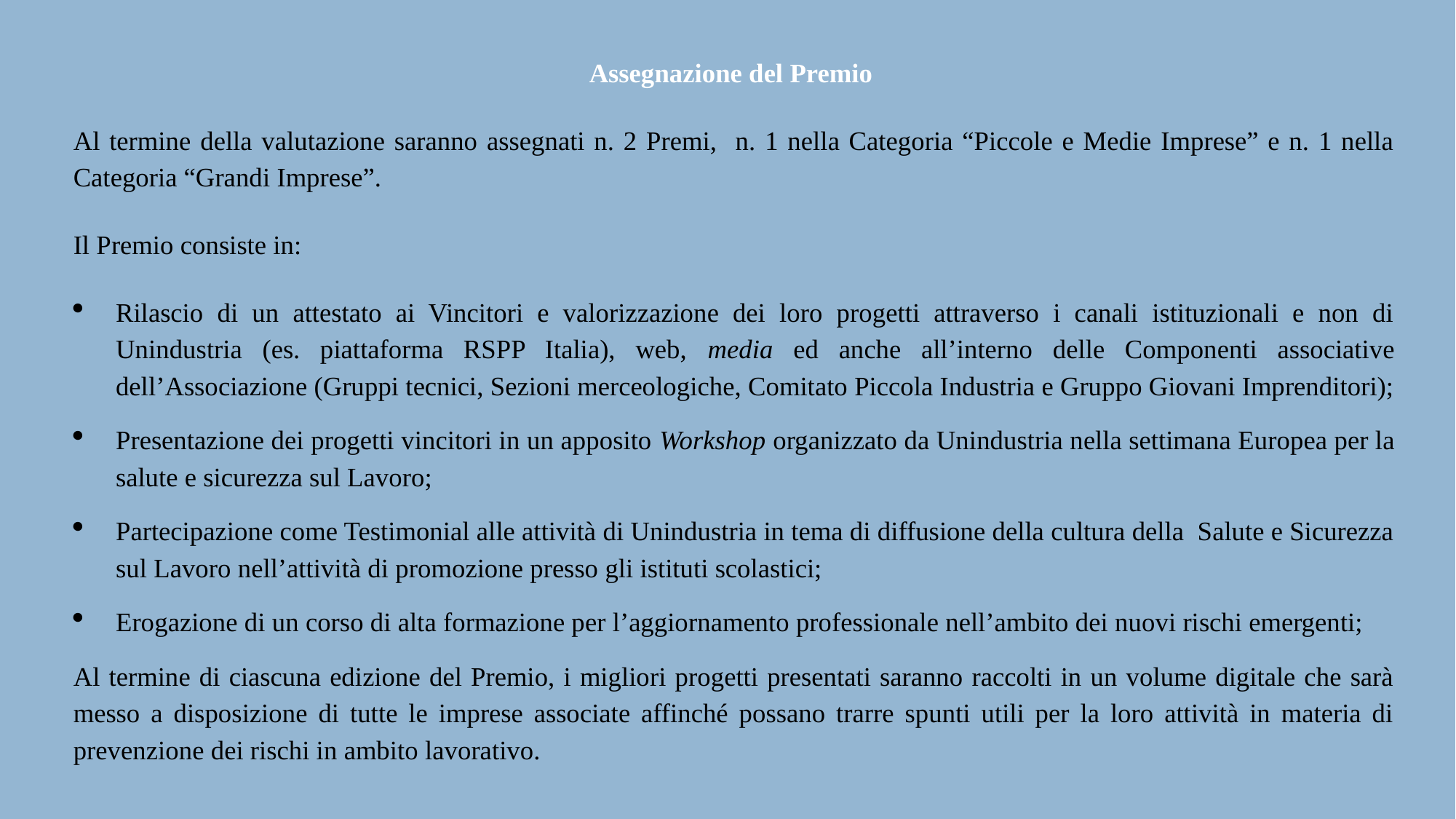

Assegnazione del Premio
Al termine della valutazione saranno assegnati n. 2 Premi,  n. 1 nella Categoria “Piccole e Medie Imprese” e n. 1 nella Categoria “Grandi Imprese”.
Il Premio consiste in:
Rilascio di un attestato ai Vincitori e valorizzazione dei loro progetti attraverso i canali istituzionali e non di Unindustria (es. piattaforma RSPP Italia), web, media ed anche all’interno delle Componenti associative dell’Associazione (Gruppi tecnici, Sezioni merceologiche, Comitato Piccola Industria e Gruppo Giovani Imprenditori);
Presentazione dei progetti vincitori in un apposito Workshop organizzato da Unindustria nella settimana Europea per la salute e sicurezza sul Lavoro;
Partecipazione come Testimonial alle attività di Unindustria in tema di diffusione della cultura della  Salute e Sicurezza sul Lavoro nell’attività di promozione presso gli istituti scolastici;
Erogazione di un corso di alta formazione per l’aggiornamento professionale nell’ambito dei nuovi rischi emergenti;
Al termine di ciascuna edizione del Premio, i migliori progetti presentati saranno raccolti in un volume digitale che sarà messo a disposizione di tutte le imprese associate affinché possano trarre spunti utili per la loro attività in materia di prevenzione dei rischi in ambito lavorativo.